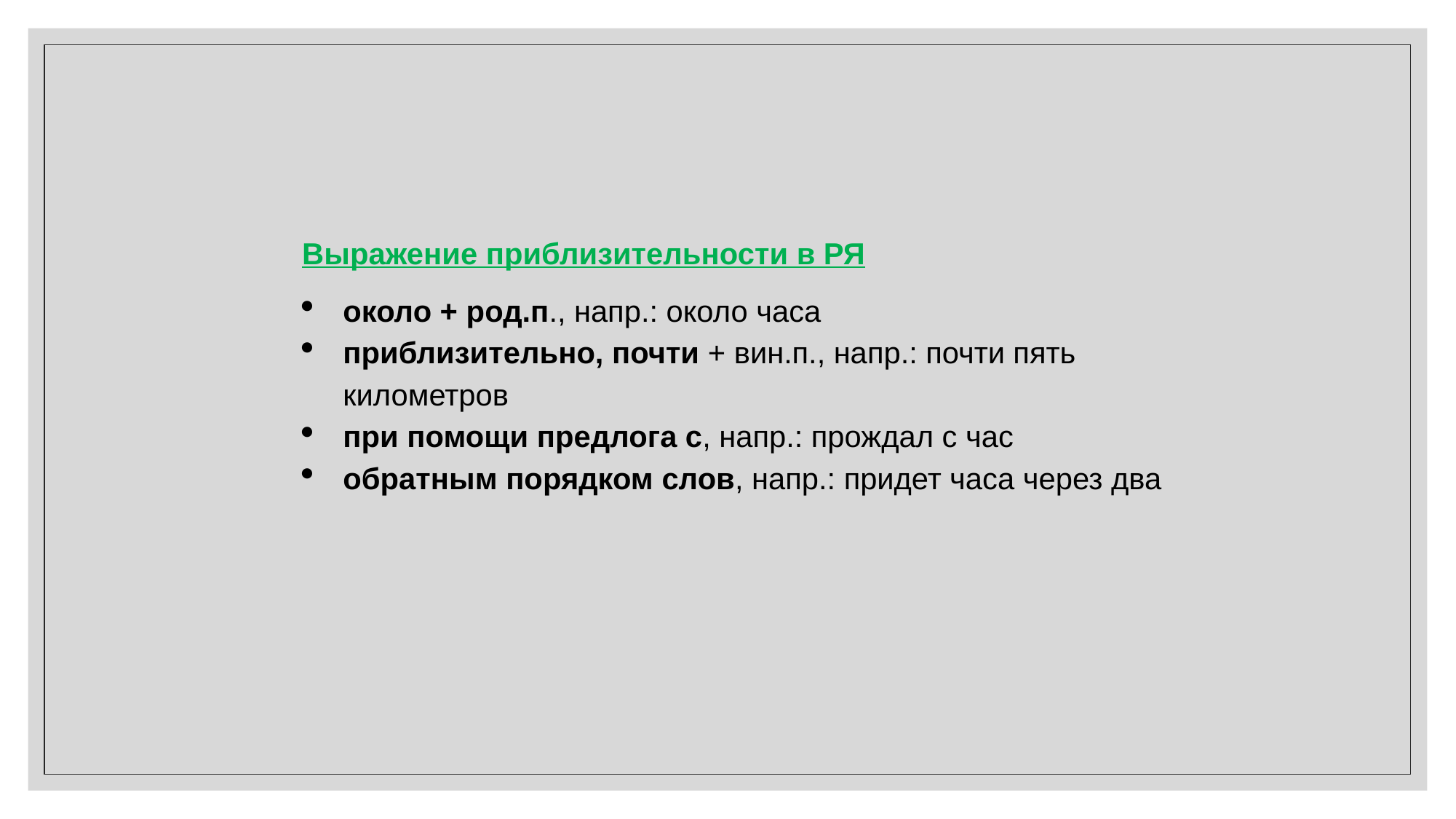

Выражение приблизительности в РЯ
около + род.п., напр.: около часа
приблизительно, почти + вин.п., напр.: почти пять километров
при помощи предлога с, напр.: прождал с час
обратным порядком слов, напр.: придет часа через два